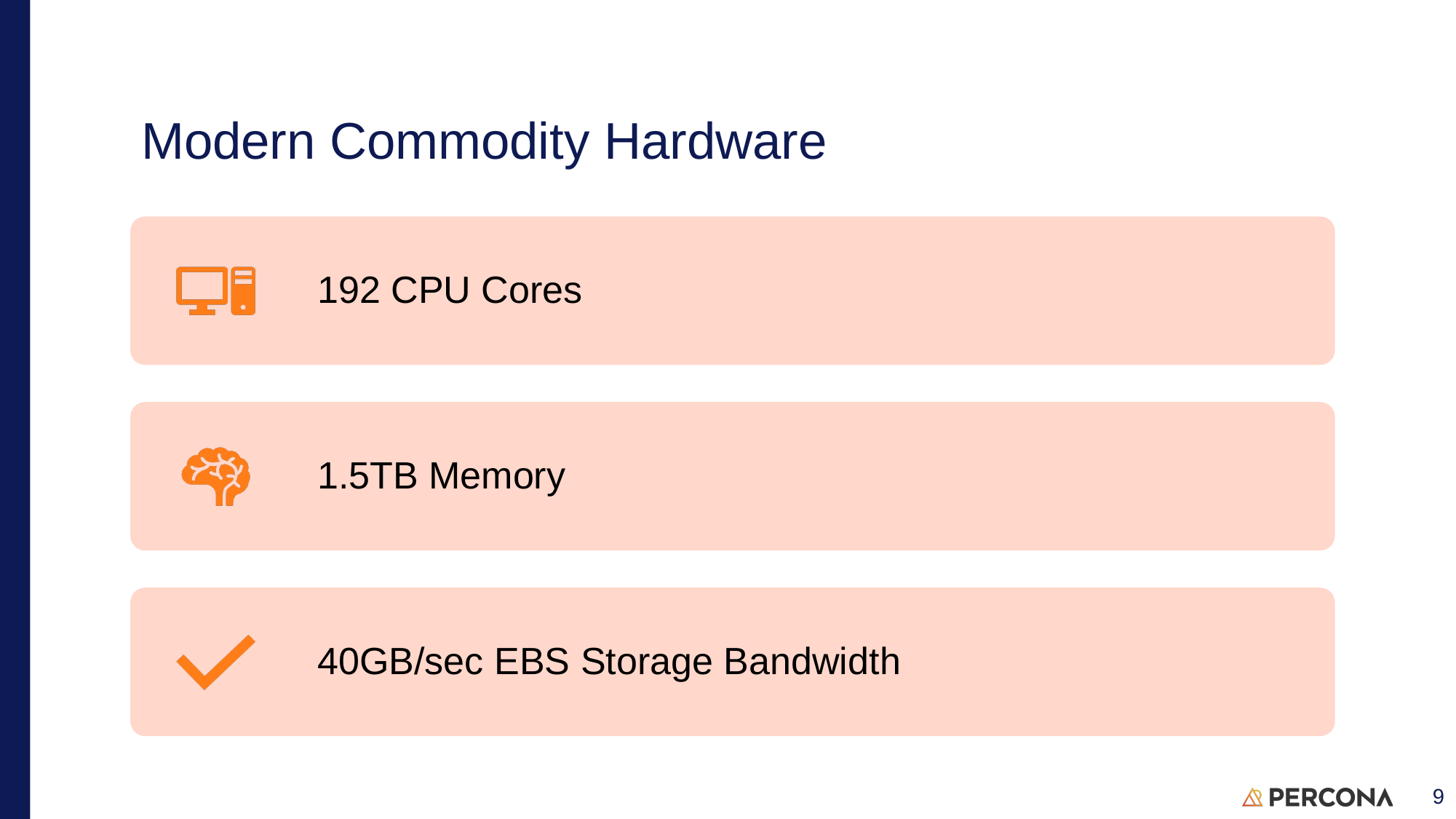

# Modern Commodity Hardware

192 CPU Cores

1.5TB Memory

40GB/sec EBS Storage Bandwidth

9